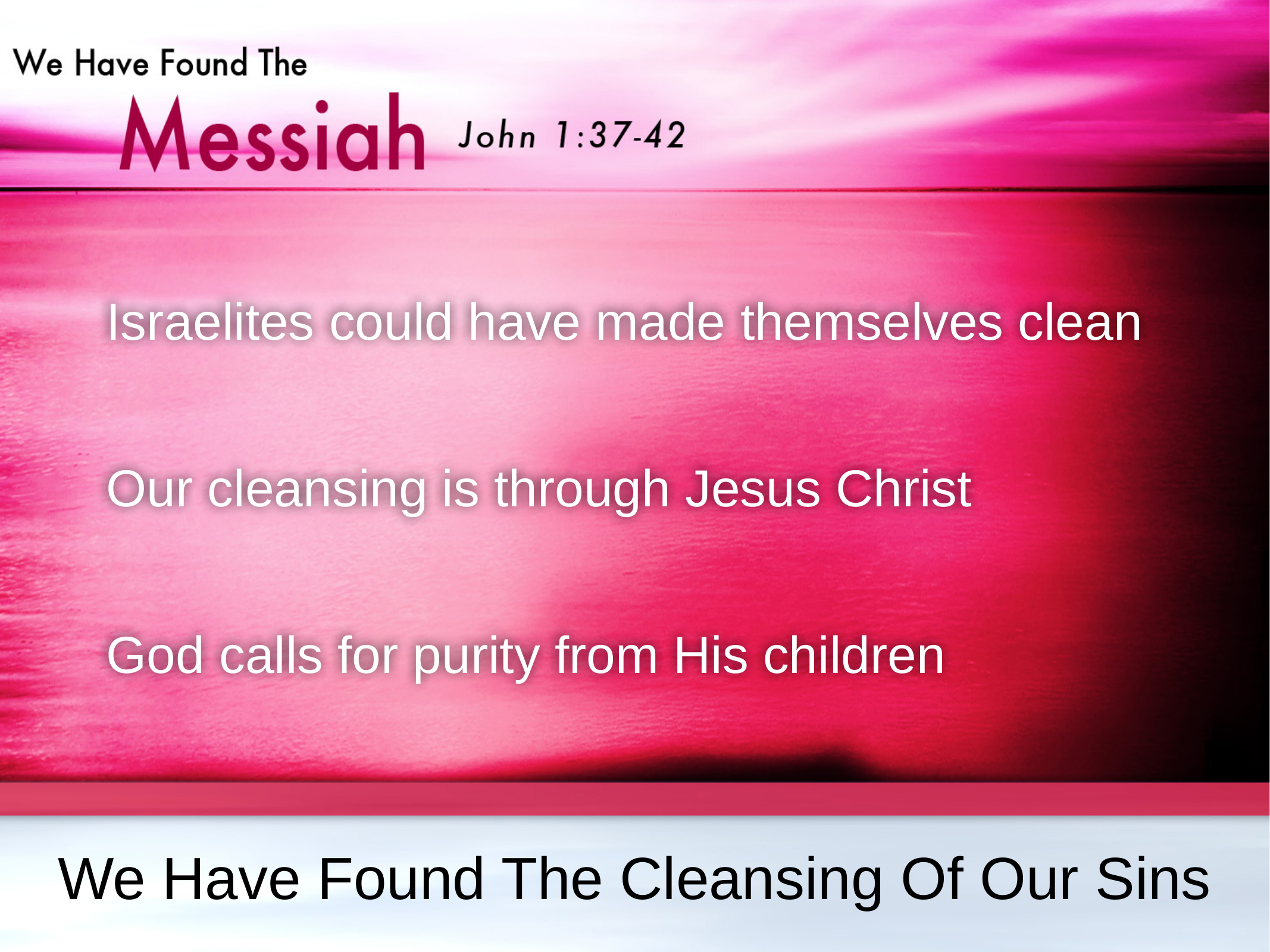

Israelites could have made themselves clean
Our cleansing is through Jesus Christ
God calls for purity from His children
We Have Found The Cleansing Of Our Sins